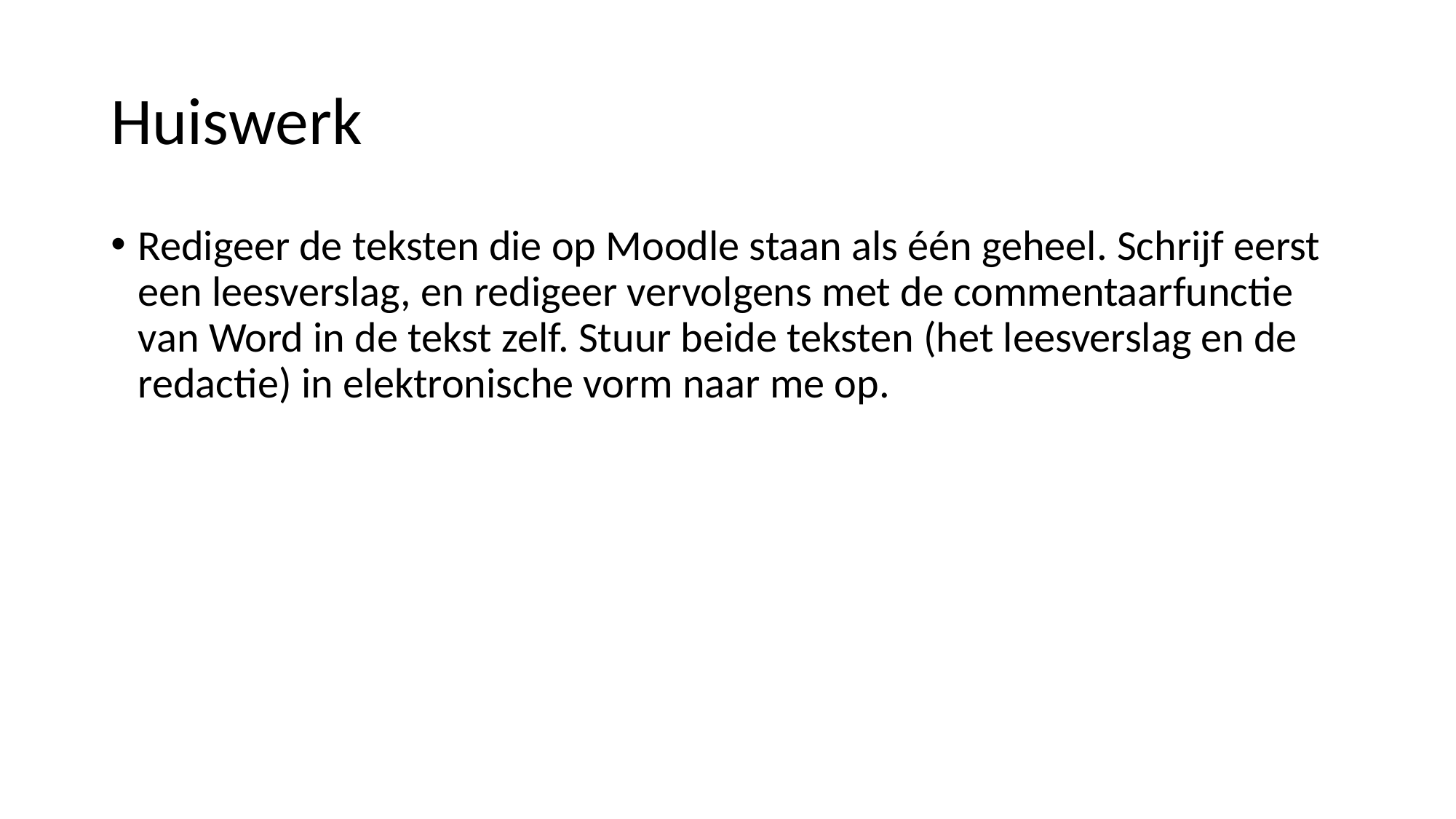

# Huiswerk
Redigeer de teksten die op Moodle staan als één geheel. Schrijf eerst een leesverslag, en redigeer vervolgens met de commentaarfunctie van Word in de tekst zelf. Stuur beide teksten (het leesverslag en de redactie) in elektronische vorm naar me op.